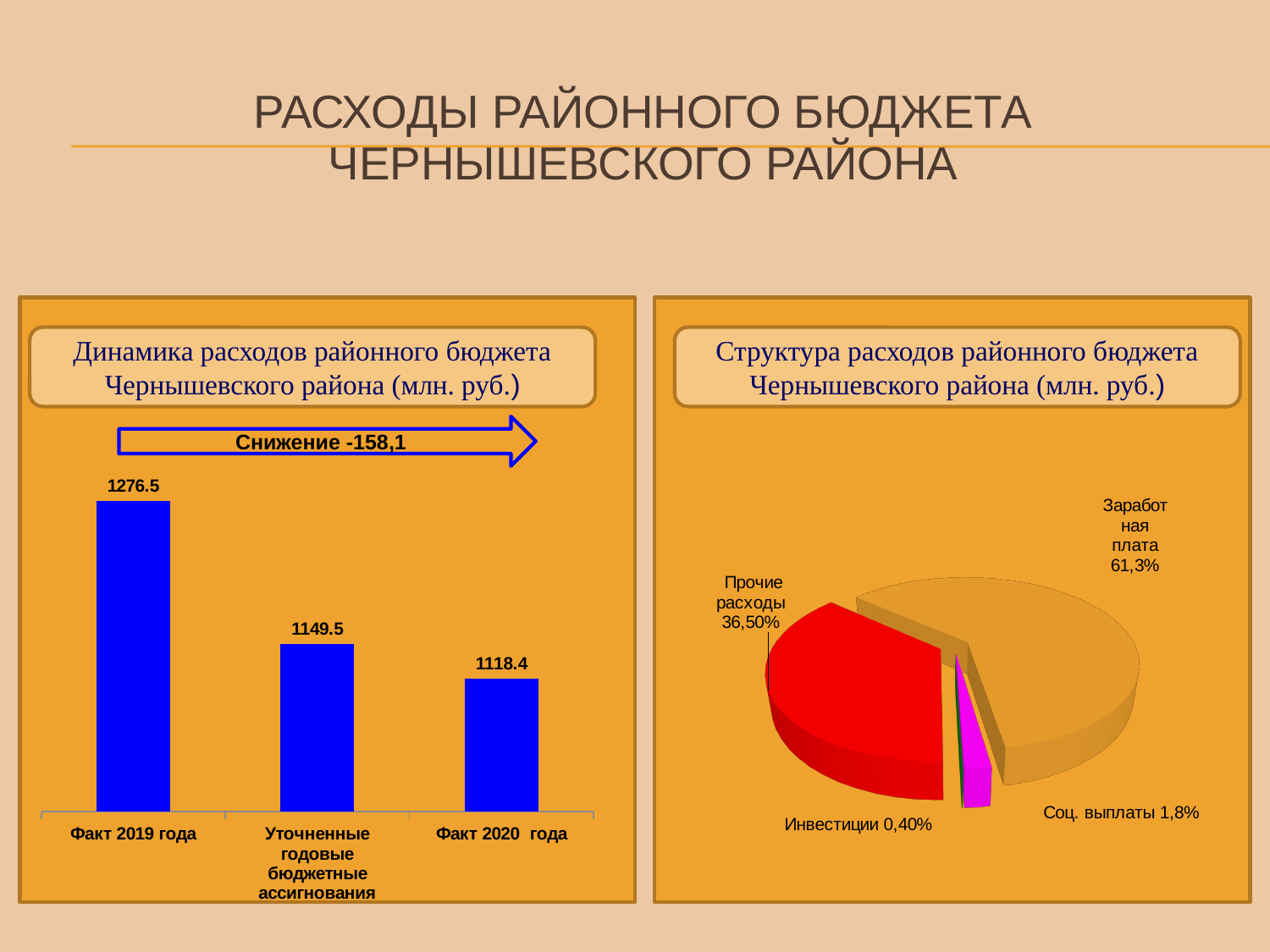

# РАСХОДЫ районного БЮДЖЕТА ЧЕРНЫШЕВСКОГО РАЙОНА

Динамика расходов районного бюджета Чернышевского района (млн. руб.)
Структура расходов районного бюджета Чернышевского района (млн. руб.)
Снижение -158,1

### Chart

| Category |  |
|---|---|
| Факт 2019 года | 1276.5 |
| Уточненные годовые бюджетные ассигнования | 1149.5 |
| Факт 2020  года | 1118.4 |

[unsupported chart]